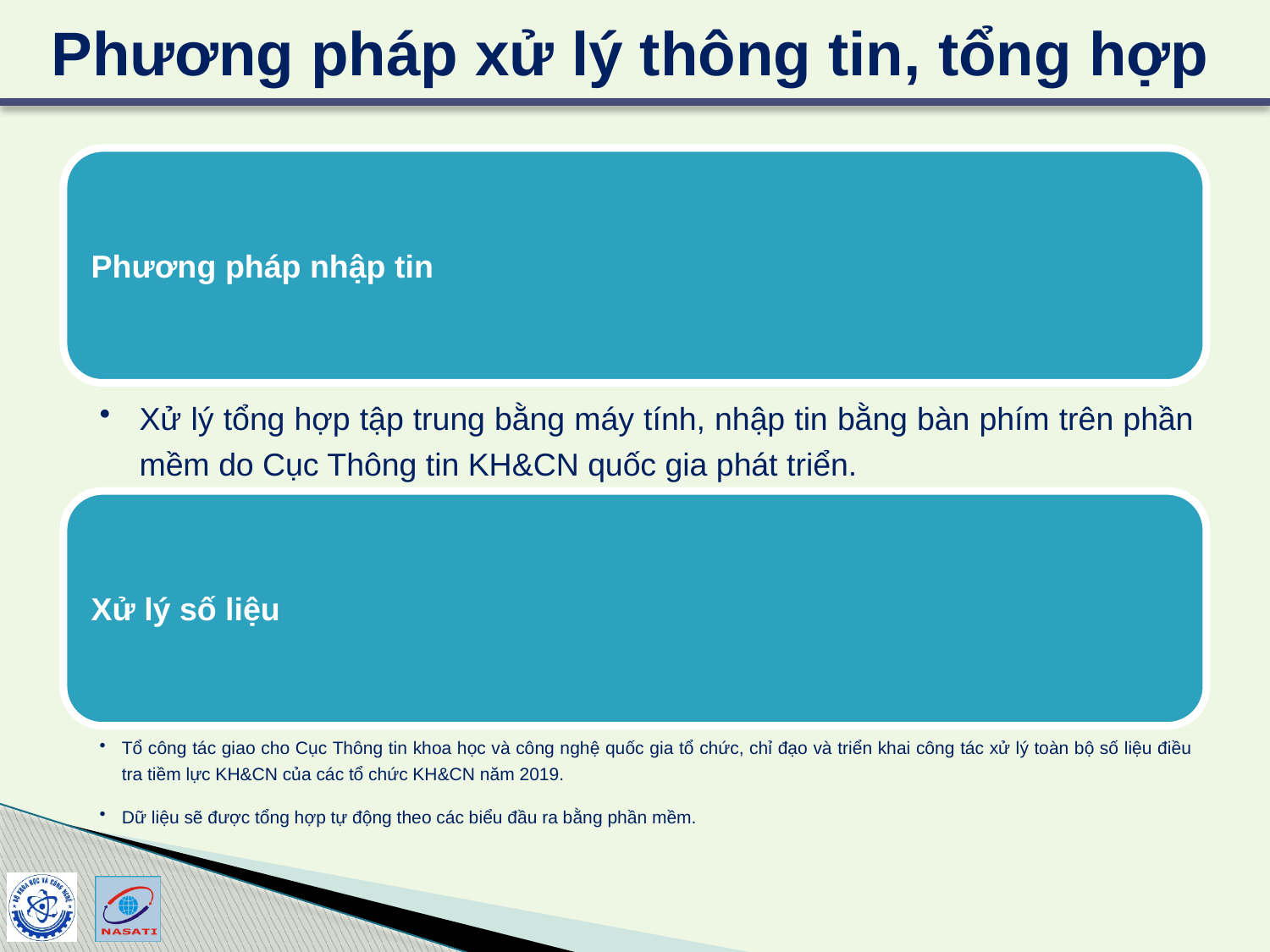

Phương pháp xử lý thông tin, tổng hợp
Phương pháp nhập tin
Xử lý tổng hợp tập trung bằng máy tính, nhập tin bằng bàn phím trên phần mềm do Cục Thông tin KH&CN quốc gia phát triển.
Xử lý số liệu
Tổ công tác giao cho Cục Thông tin khoa học và công nghệ quốc gia tổ chức, chỉ đạo và triển khai công tác xử lý toàn bộ số liệu điều tra tiềm lực KH&CN của các tổ chức KH&CN năm 2019.
Dữ liệu sẽ được tổng hợp tự động theo các biểu đầu ra bằng phần mềm.